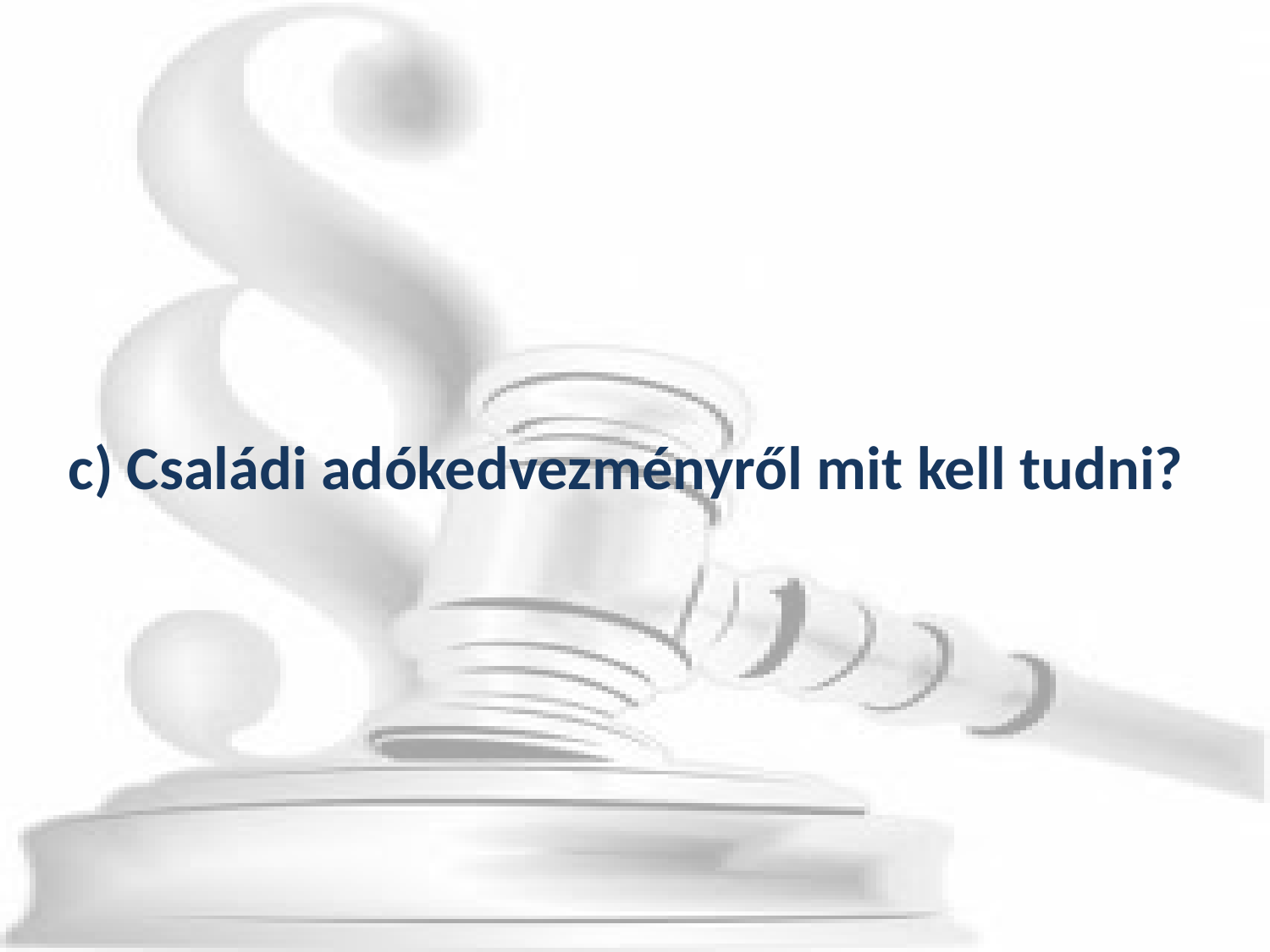

# c) Családi adókedvezményről mit kell tudni?